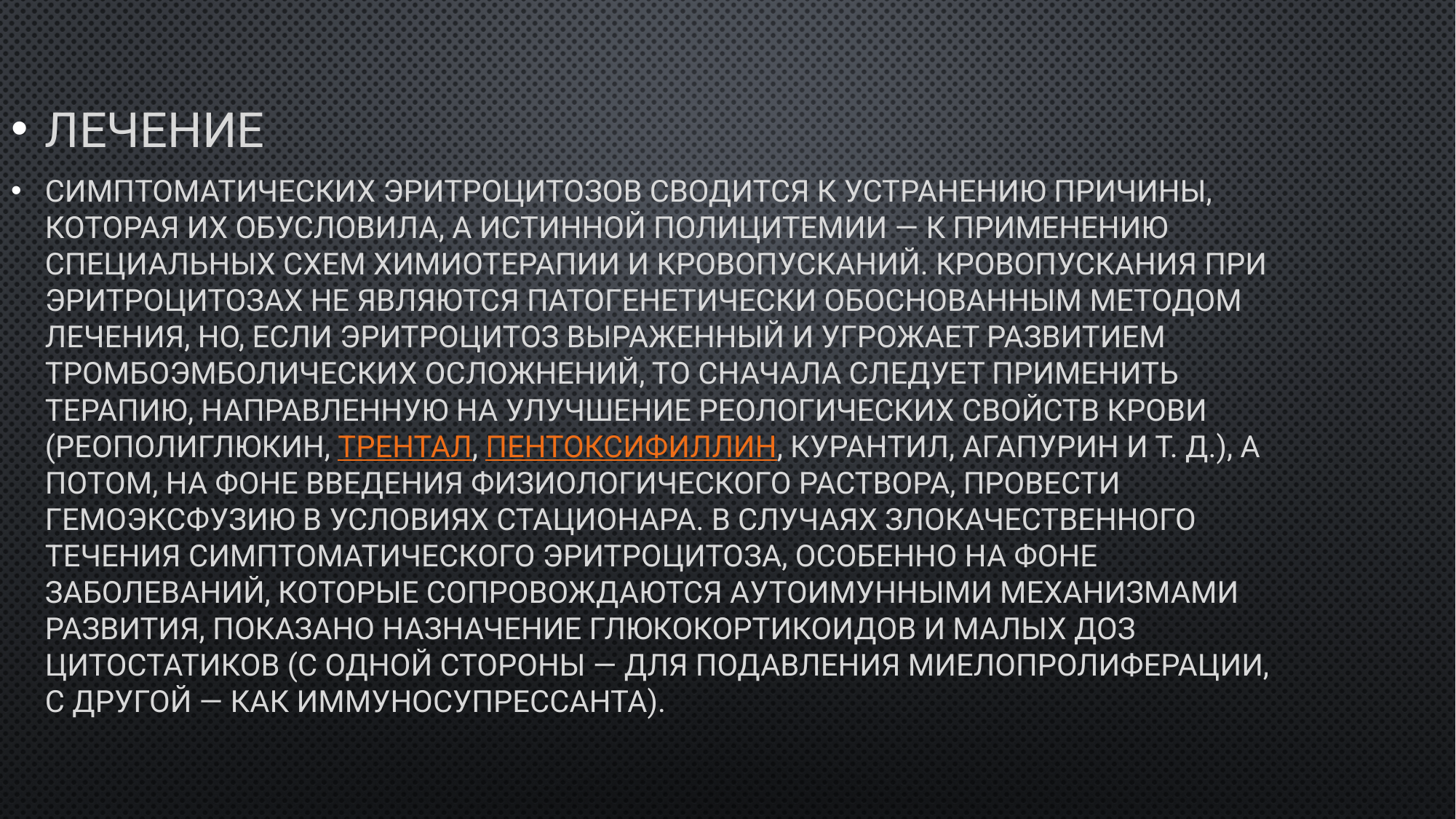

Лечение
симптоматических эритроцитозов сводится к устранению причины, которая их обусловила, а истинной полицитемии — к применению специальных схем химиотерапии и кровопусканий. Кровопускания при эритроцитозах не являются патогенетически обоснованным методом лечения, но, если эритроцитоз выраженный и угрожает развитием тромбоэмболических осложнений, то сначала следует применить терапию, направленную на улучшение реологических свойств крови (реополиглюкин, трентал, пентоксифиллин, курантил, агапурин и т. д.), а потом, на фоне введения физиологического раствора, провести гемоэксфузию в условиях стационара. В случаях злокачественного течения симптоматического эритроцитоза, особенно на фоне заболеваний, которые сопровождаются аутоимунными механизмами развития, показано назначение глюкокортикоидов и малых доз цитостатиков (с одной стороны — для подавления миелопролиферации, с другой — как иммуносупрессанта).